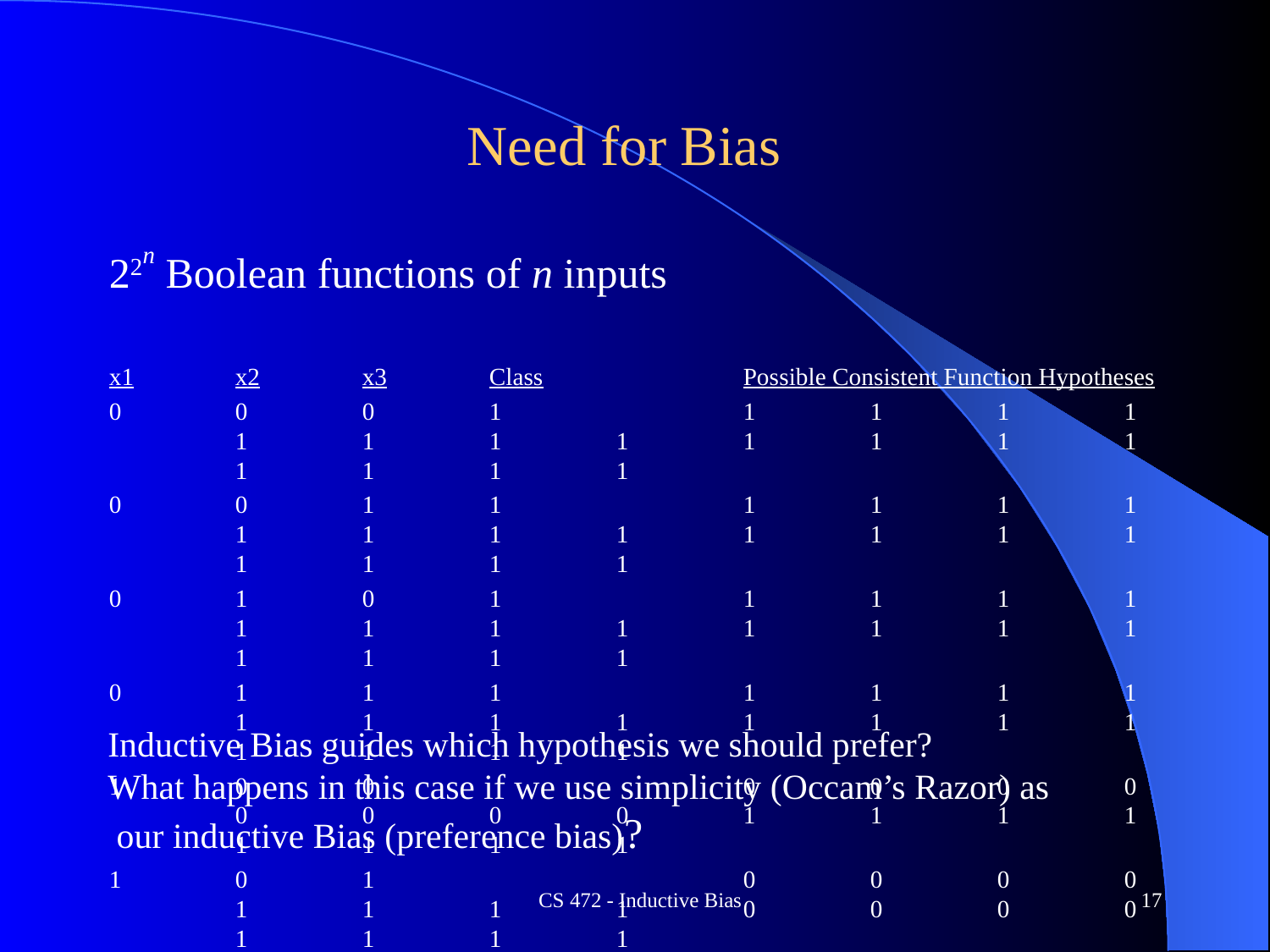

Need for Bias
22n Boolean functions of n inputs

x1	x2	x3	Class		Possible Consistent Function Hypotheses
0	0	0	1		1	1	1	1	1	1	1	1	1	1	1	1	1	1	1	1
0	0	1	1		1	1	1	1	1	1	1	1	1	1	1	1	1	1	1	1
0	1	0	1		1	1	1	1	1	1	1	1	1	1	1	1	1	1	1	1
0	1	1	1		1	1	1	1	1	1	1	1	1	1	1	1	1	1	1	1
1	0	0			0	0	0	0	0	0	0	0	1	1	1	1	1	1	1	1
1	0	1			0	0	0	0	1	1	1	1	0	0	0	0	1	1	1	1
1	1	0			0	0	1	1	0	0	1	1	0	0	1	1	0	0	1	1
1	1	1	?		0	1	0	1	0	1	0	1	0	1	0	1	0	1	0	1
Inductive Bias guides which hypothesis we should prefer?
What happens in this case if we use simplicity (Occam’s Razor) as
 our inductive Bias (preference bias)?
CS 472 - Inductive Bias
17